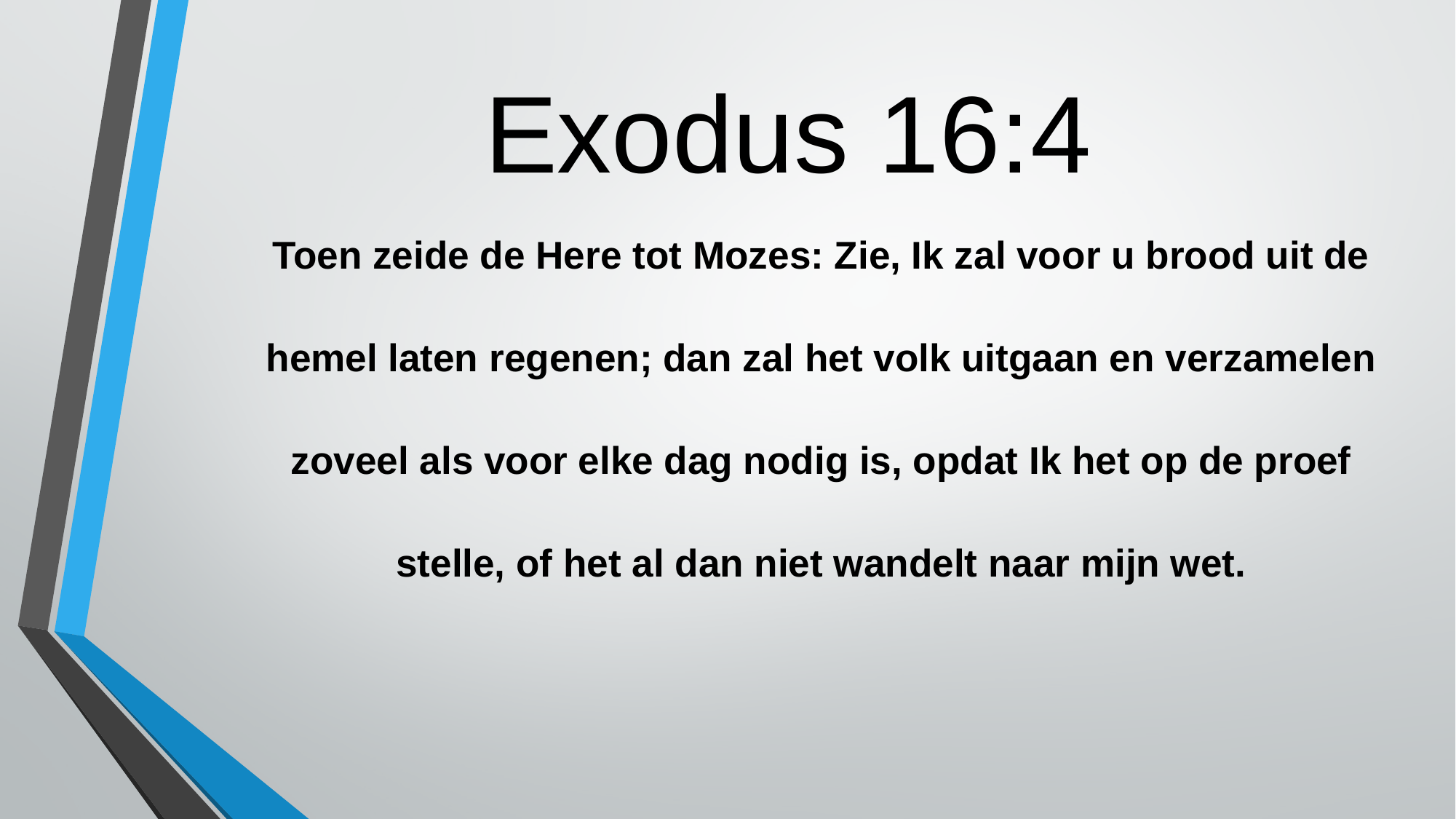

Exodus 16:4
 Toen zeide de Here tot Mozes: Zie, Ik zal voor u brood uit de
 hemel laten regenen; dan zal het volk uitgaan en verzamelen
 zoveel als voor elke dag nodig is, opdat Ik het op de proef
 stelle, of het al dan niet wandelt naar mijn wet.